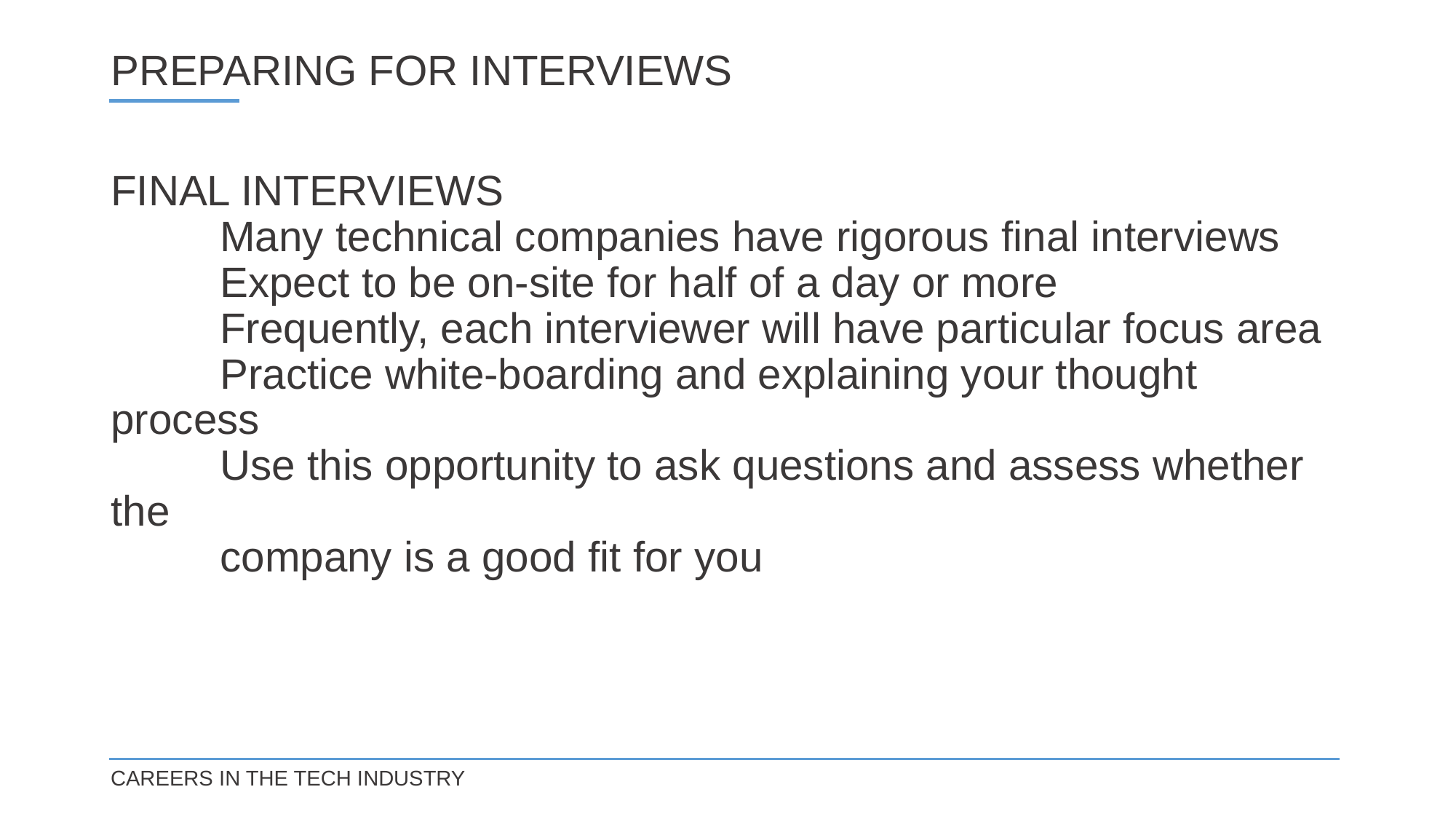

# PREPARING FOR INTERVIEWS
FINAL INTERVIEWS
	Many technical companies have rigorous final interviews
	Expect to be on-site for half of a day or more
	Frequently, each interviewer will have particular focus area
	Practice white-boarding and explaining your thought process
	Use this opportunity to ask questions and assess whether the
	company is a good fit for you